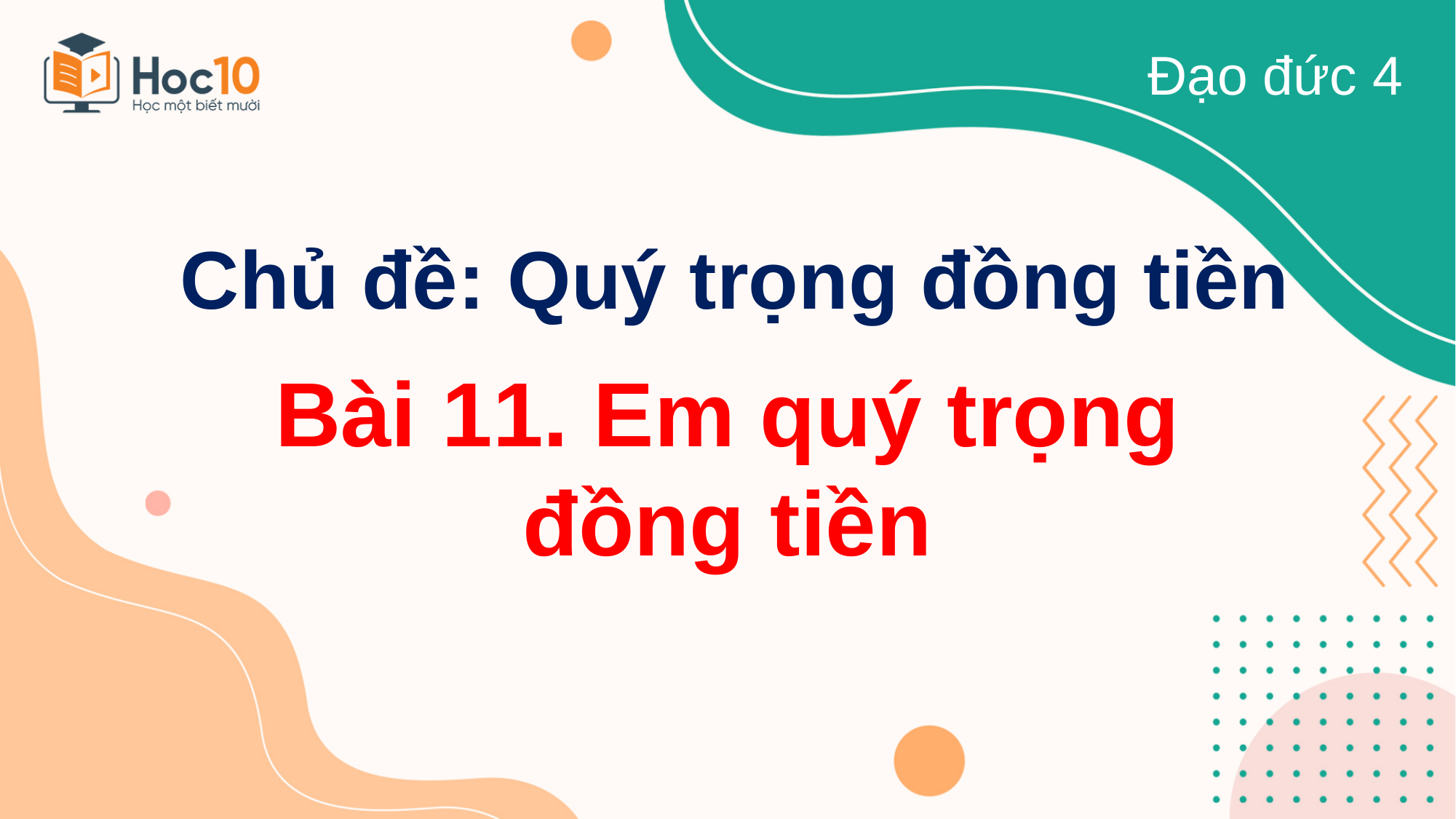

Đạo đức 4
Chủ đề: Quý trọng đồng tiền
Bài 11. Em quý trọng đồng tiền